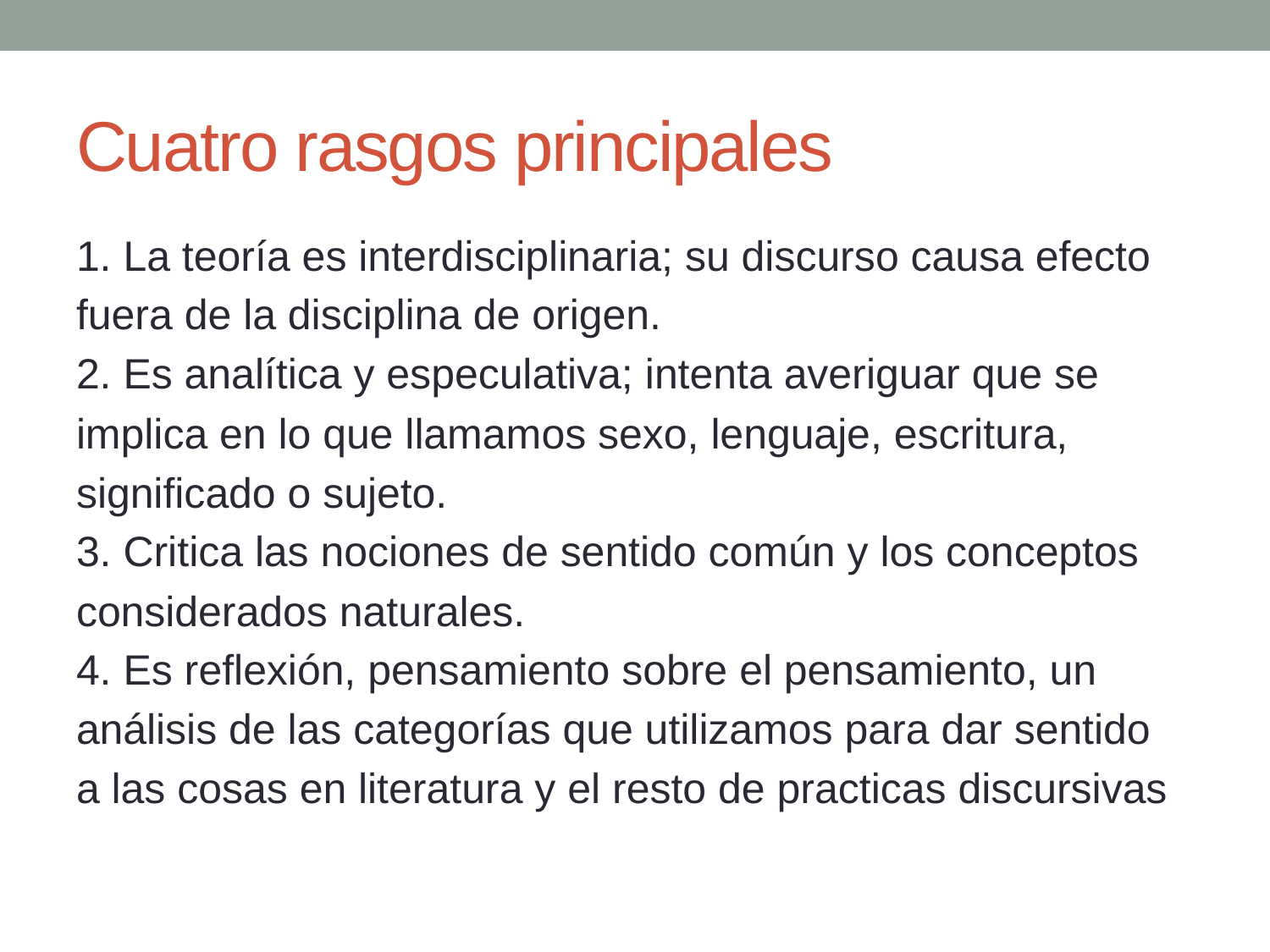

# Cuatro rasgos principales
1. La teoría es interdisciplinaria; su discurso causa efecto
fuera de la disciplina de origen.
2. Es analítica y especulativa; intenta averiguar que se
implica en lo que llamamos sexo, lenguaje, escritura,
significado o sujeto.
3. Critica las nociones de sentido común y los conceptos
considerados naturales.
4. Es reflexión, pensamiento sobre el pensamiento, un
análisis de las categorías que utilizamos para dar sentido
a las cosas en literatura y el resto de practicas discursivas